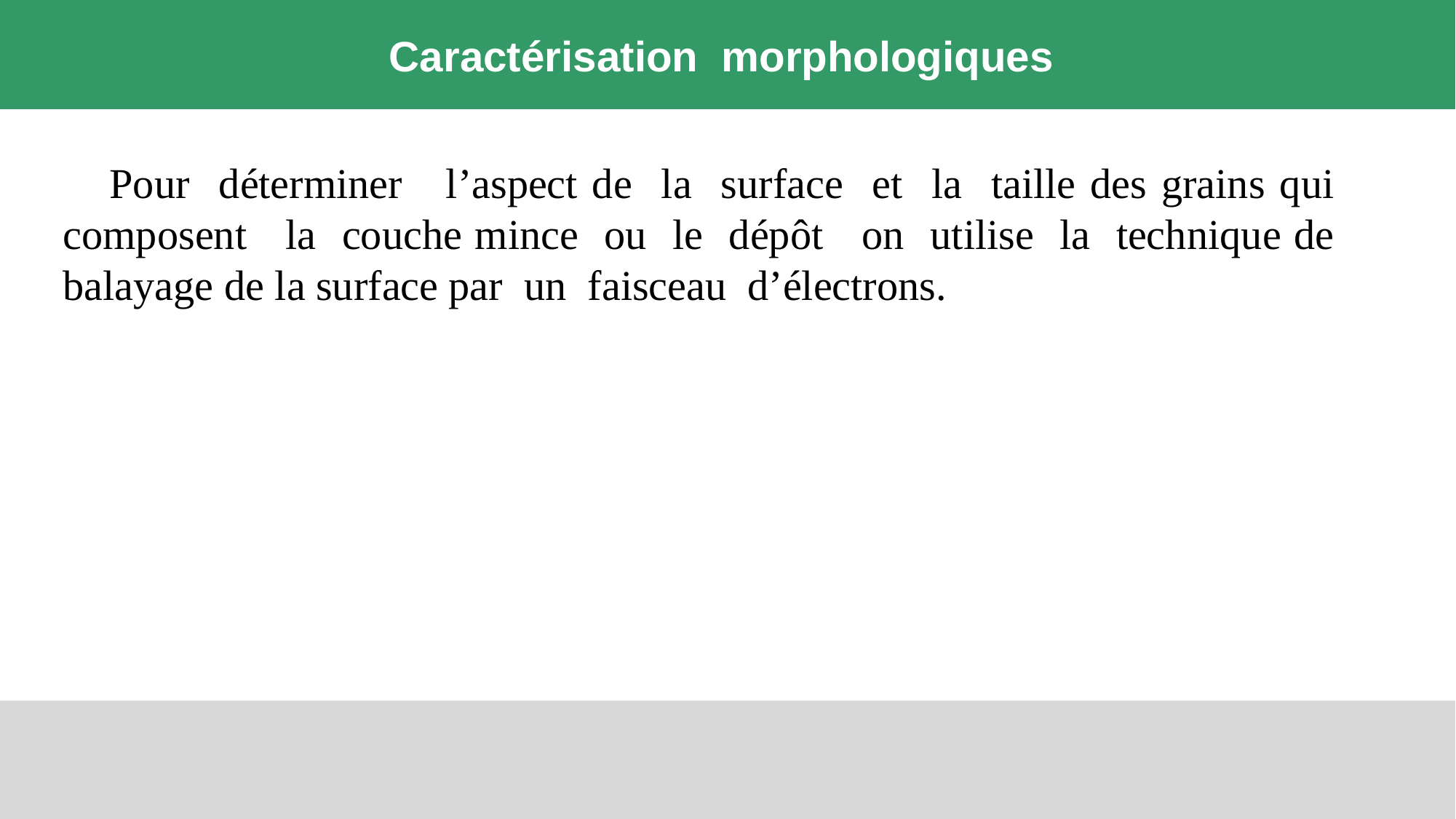

# Caractérisation  morphologiques

      Pour  déterminer   l’aspect de  la  surface  et  la  taille des grains qui composent   la  couche mince  ou  le  dépôt   on  utilise  la  technique de balayage de la surface par  un  faisceau  d’électrons.